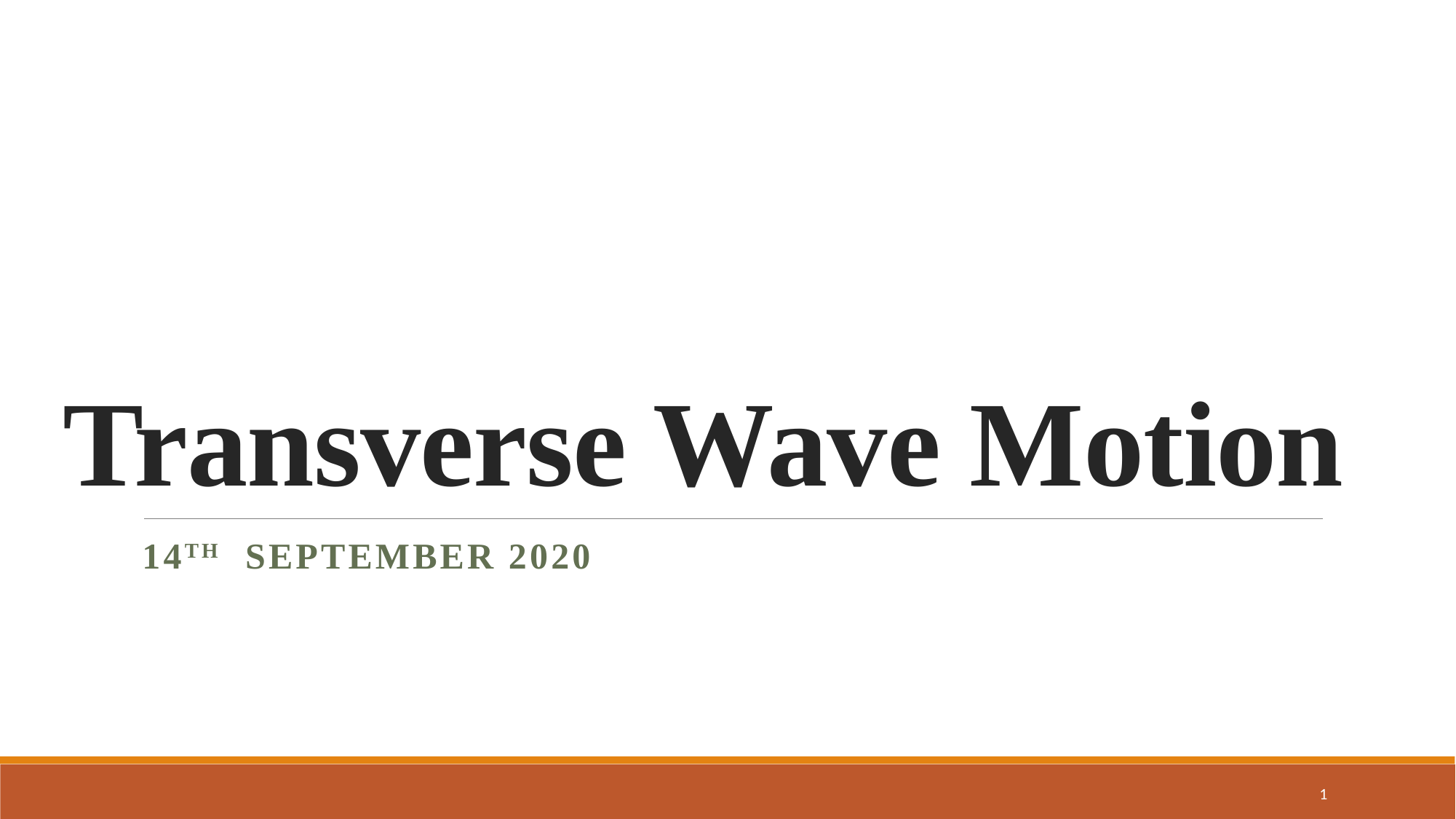

# Transverse Wave Motion
14th  September 2020
1